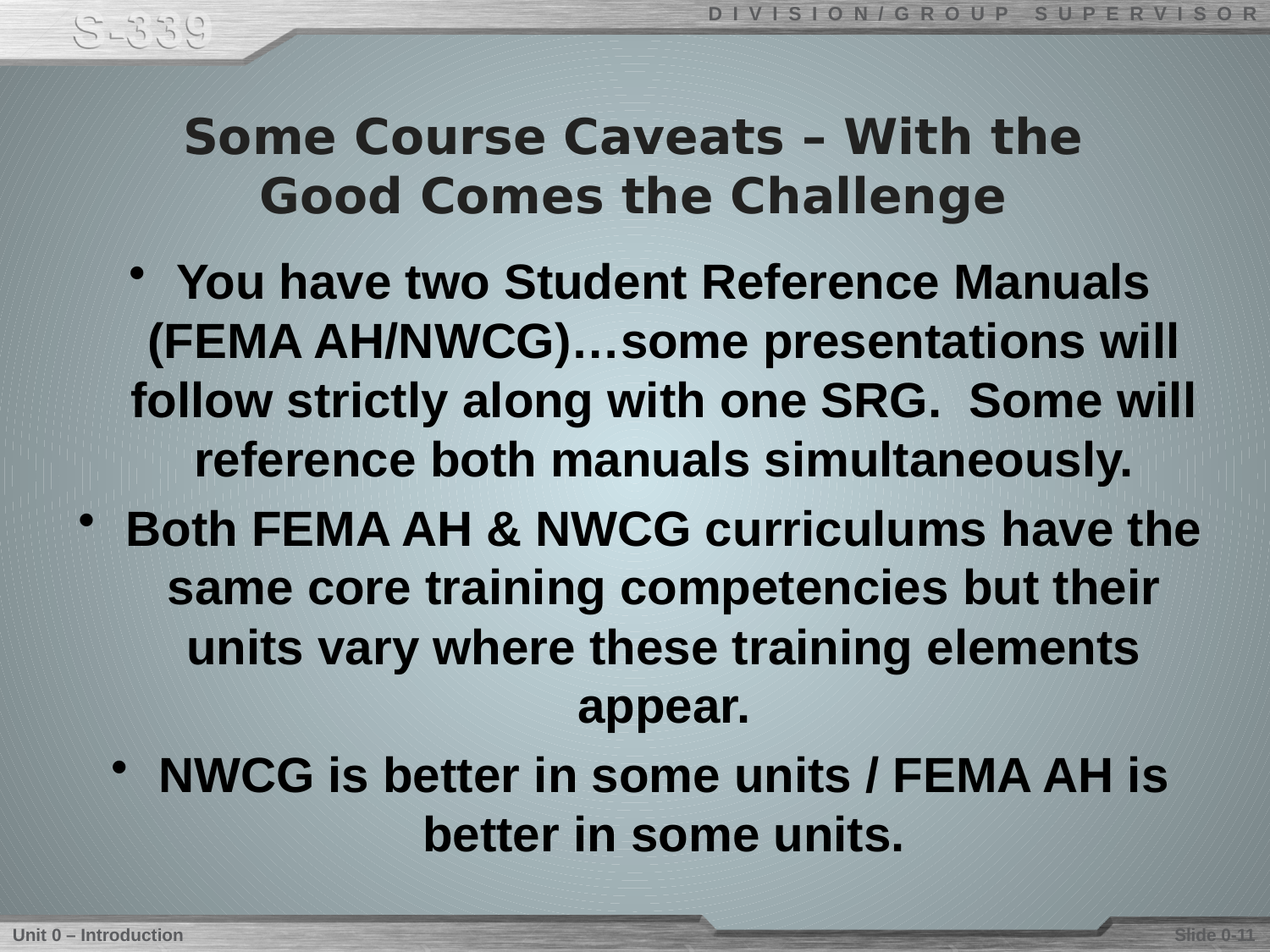

# Some Course Caveats – With the Good Comes the Challenge
You have two Student Reference Manuals (FEMA AH/NWCG)…some presentations will follow strictly along with one SRG.  Some will reference both manuals simultaneously.
Both FEMA AH & NWCG curriculums have the same core training competencies but their units vary where these training elements appear.
NWCG is better in some units / FEMA AH is better in some units.